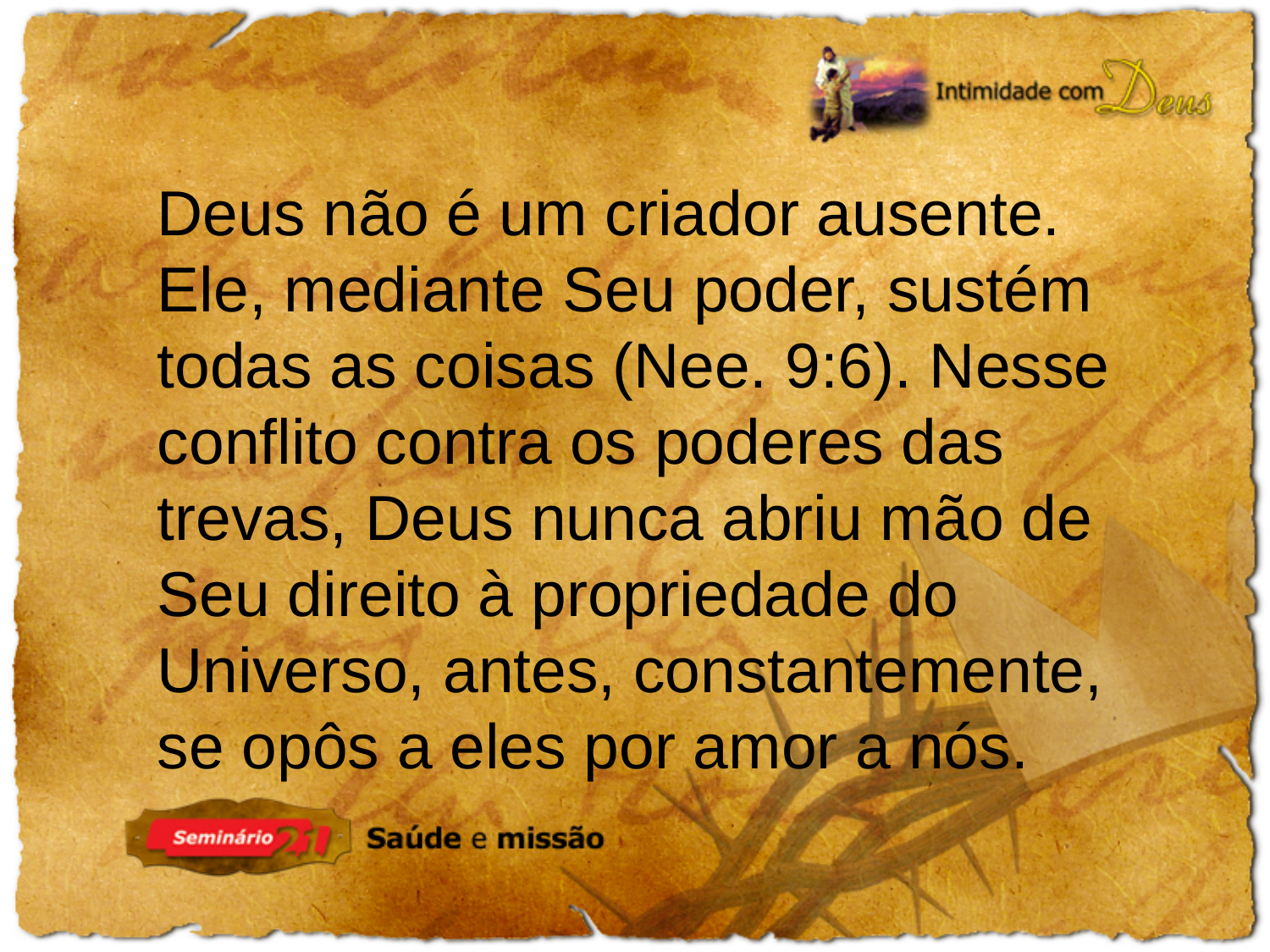

Deus não é um criador ausente. Ele, mediante Seu poder, sustém todas as coisas (Nee. 9:6). Nesse conflito contra os poderes das trevas, Deus nunca abriu mão de Seu direito à propriedade do Universo, antes, constantemente, se opôs a eles por amor a nós.